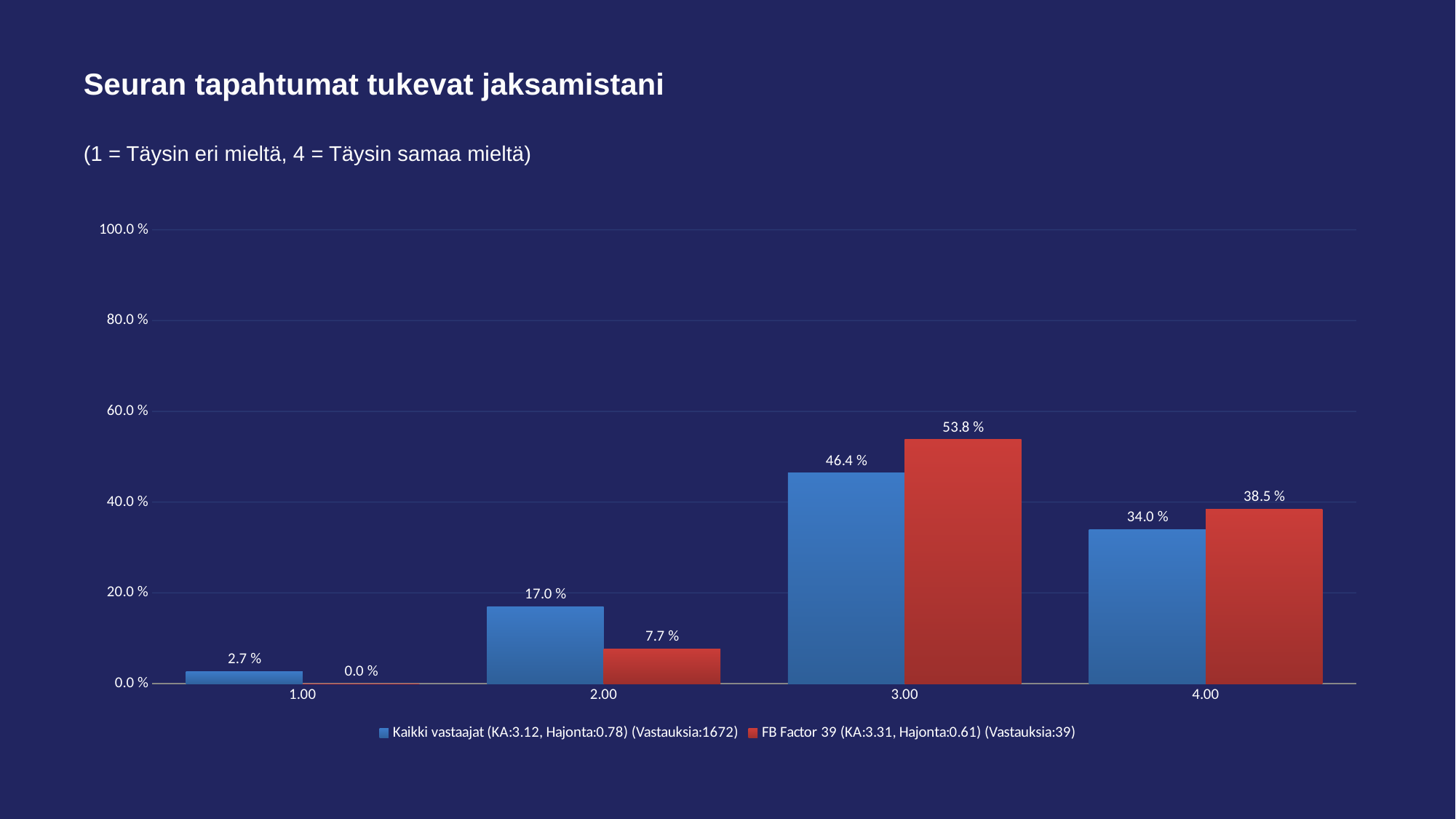

# Seuran tapahtumat tukevat jaksamistani
(1 = Täysin eri mieltä, 4 = Täysin samaa mieltä)

### Chart

| Category | Kaikki vastaajat (KA:3.12, Hajonta:0.78) (Vastauksia:1672) | FB Factor 39 (KA:3.31, Hajonta:0.61) (Vastauksia:39) |
|---|---|---|
| 1.00 | 0.027 | 0.0 |
| 2.00 | 0.17 | 0.077 |
| 3.00 | 0.464 | 0.538 |
| 4.00 | 0.34 | 0.385 |